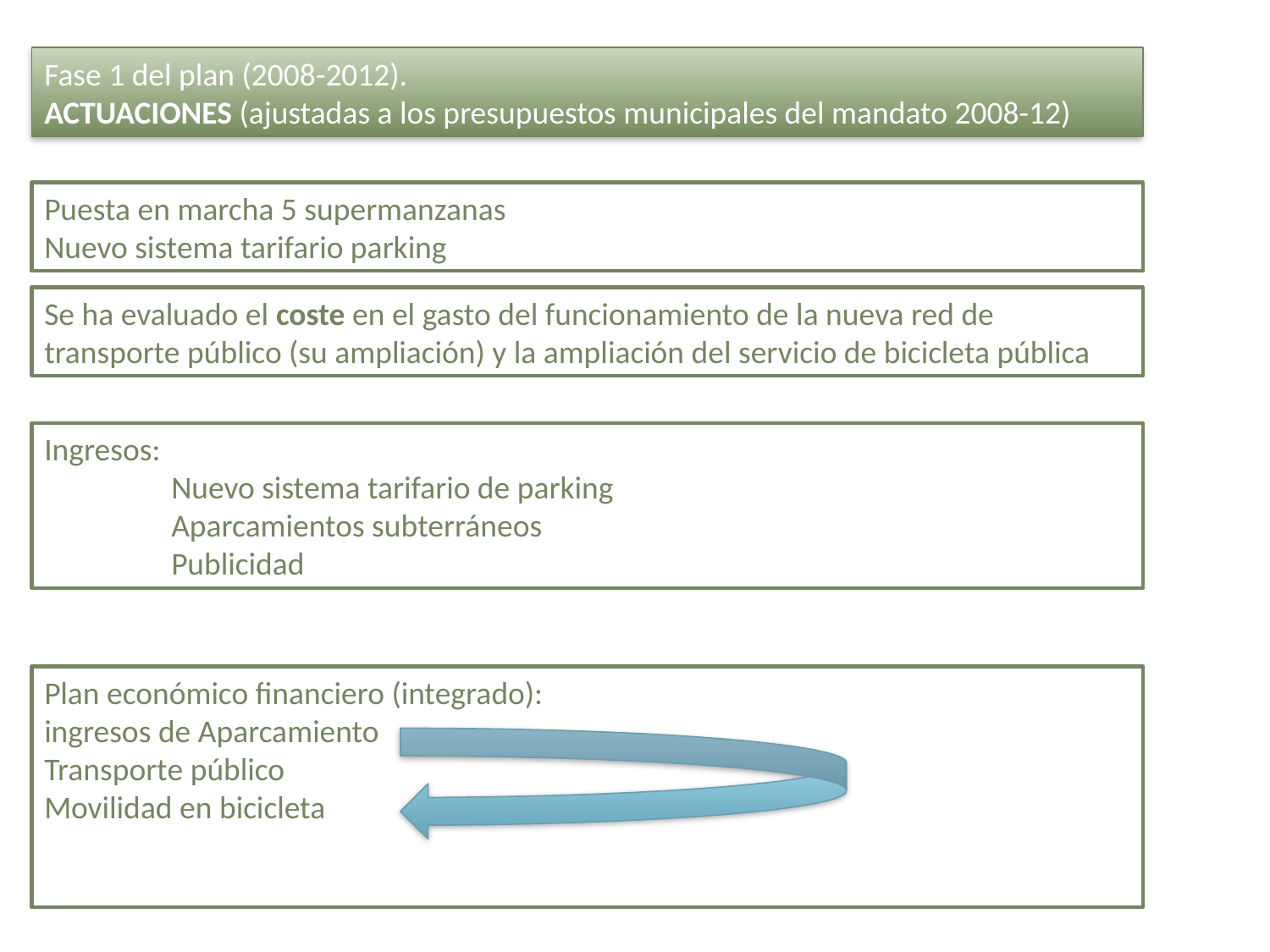

Fase 1 del plan (2008-2012).
ACTUACIONES (ajustadas a los presupuestos municipales del mandato 2008-12)
Puesta en marcha 5 supermanzanas
Nuevo sistema tarifario parking
Se ha evaluado el coste en el gasto del funcionamiento de la nueva red de transporte público (su ampliación) y la ampliación del servicio de bicicleta pública
Ingresos:
	Nuevo sistema tarifario de parking
	Aparcamientos subterráneos
	Publicidad
Plan económico financiero (integrado):
ingresos de Aparcamiento
Transporte público
Movilidad en bicicleta